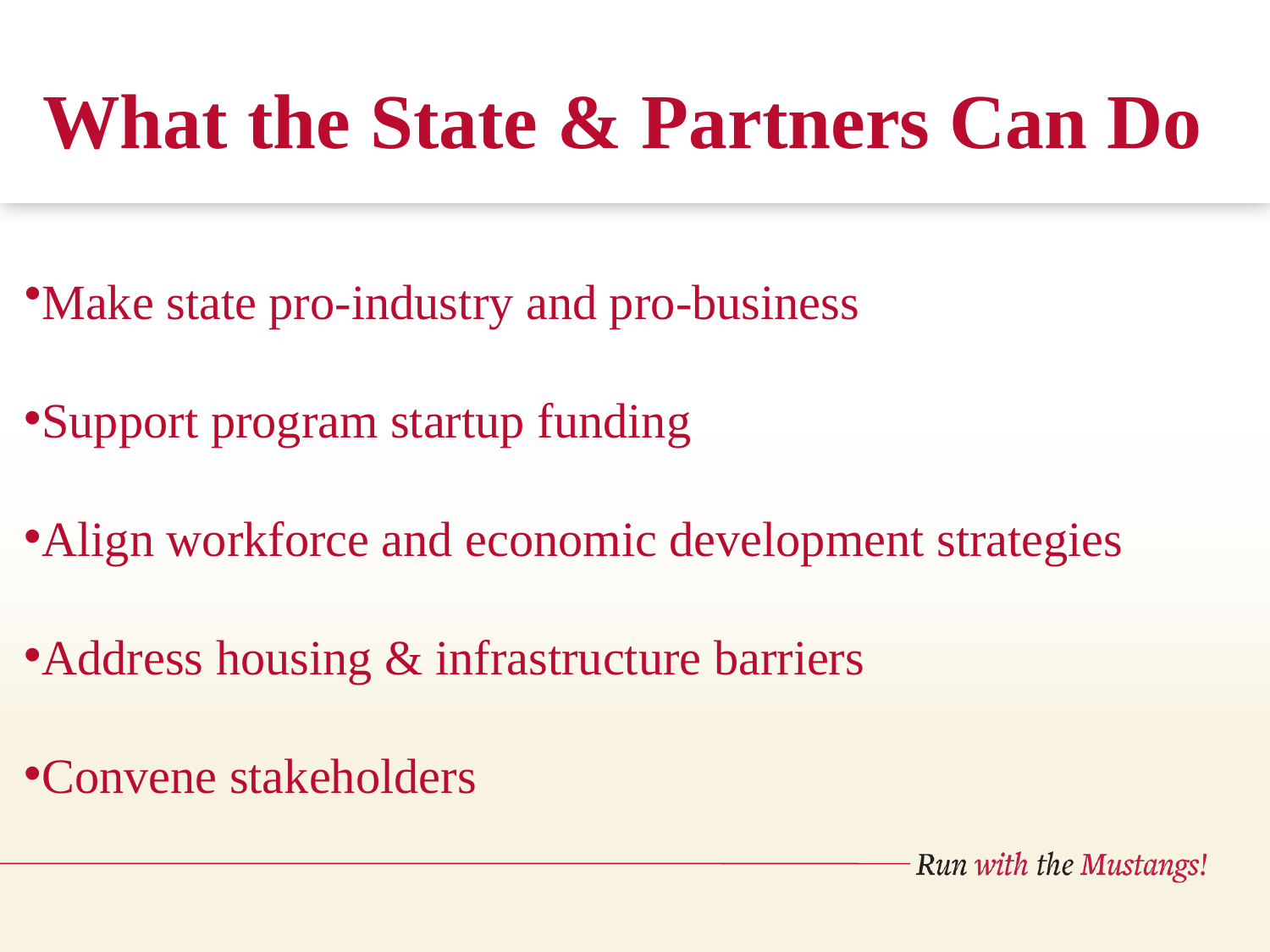

# What the State & Partners Can Do
Make state pro-industry and pro-business

Support program startup funding

Align workforce and economic development strategies

Address housing & infrastructure barriers

Convene stakeholders